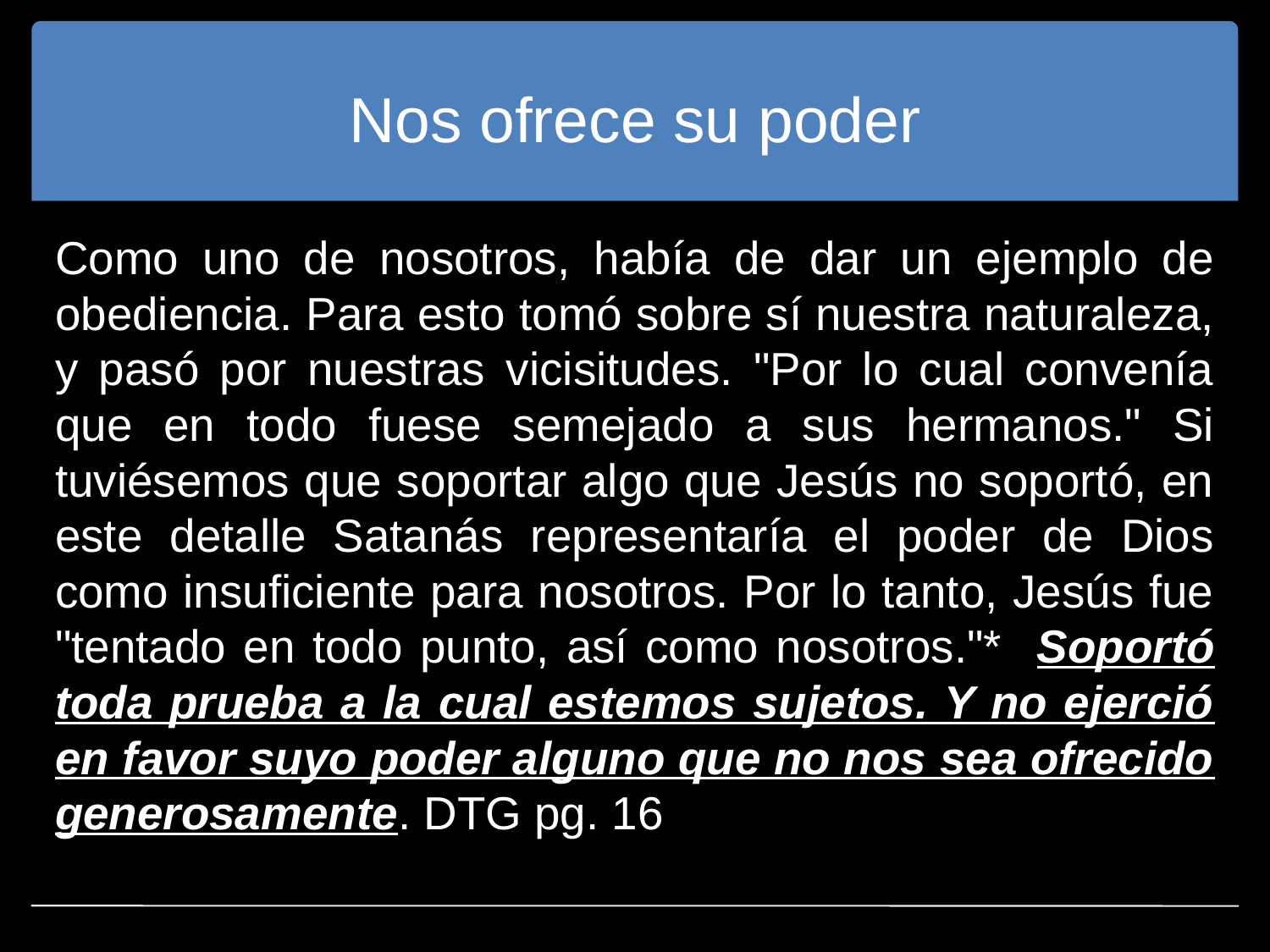

# Nos ofrece su poder
Como uno de nosotros, había de dar un ejemplo de obediencia. Para esto tomó sobre sí nuestra naturaleza, y pasó por nuestras vicisitudes. "Por lo cual convenía que en todo fuese semejado a sus hermanos." Si tuviésemos que soportar algo que Jesús no soportó, en este detalle Satanás representaría el poder de Dios como insuficiente para nosotros. Por lo tanto, Jesús fue "tentado en todo punto, así como nosotros."*  Soportó toda prueba a la cual estemos sujetos. Y no ejerció en favor suyo poder alguno que no nos sea ofrecido generosamente. DTG pg. 16